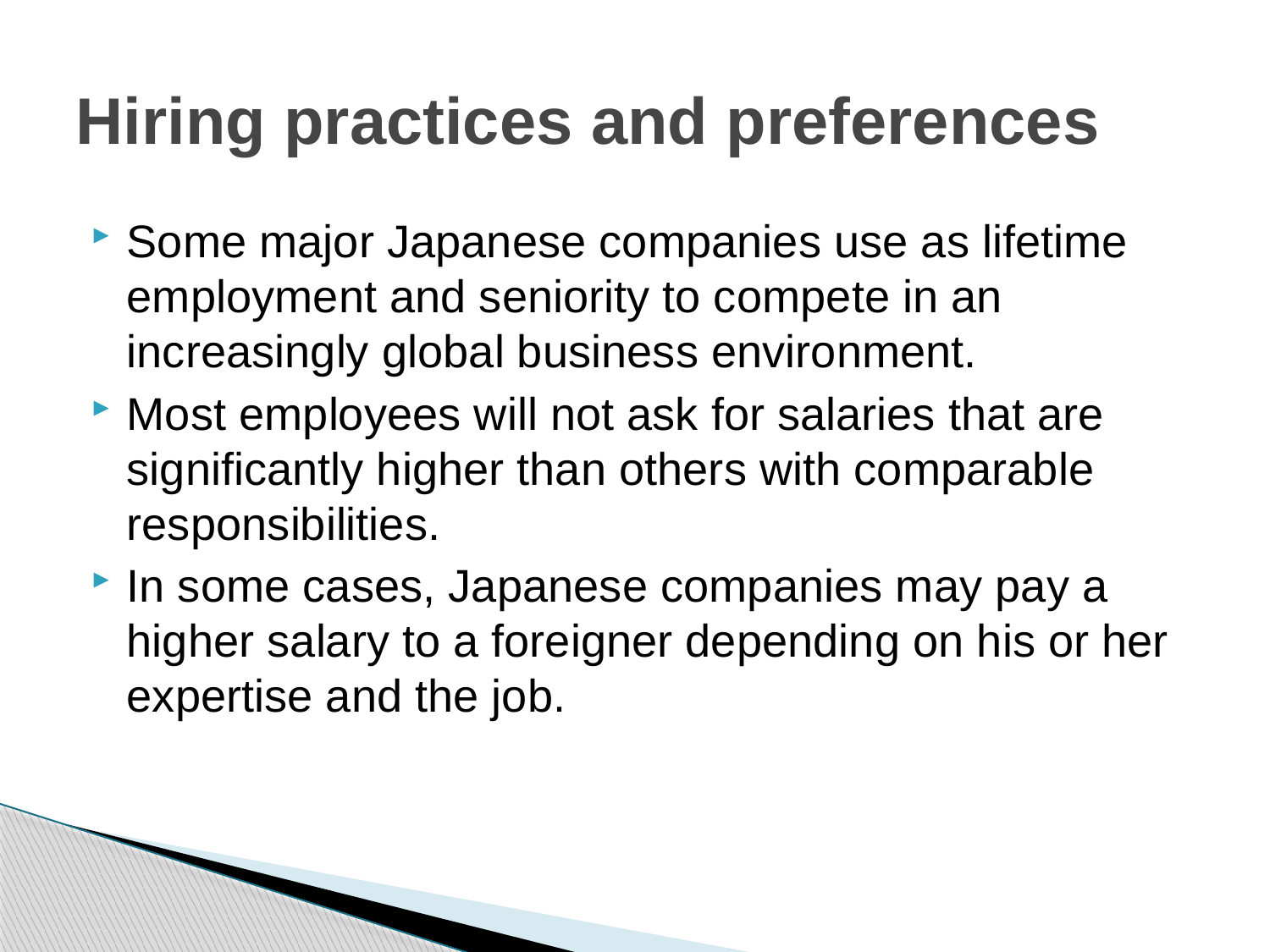

# Hiring practices and preferences
Some major Japanese companies use as lifetime employment and seniority to compete in an increasingly global business environment.
Most employees will not ask for salaries that are significantly higher than others with comparable responsibilities.
In some cases, Japanese companies may pay a higher salary to a foreigner depending on his or her expertise and the job.